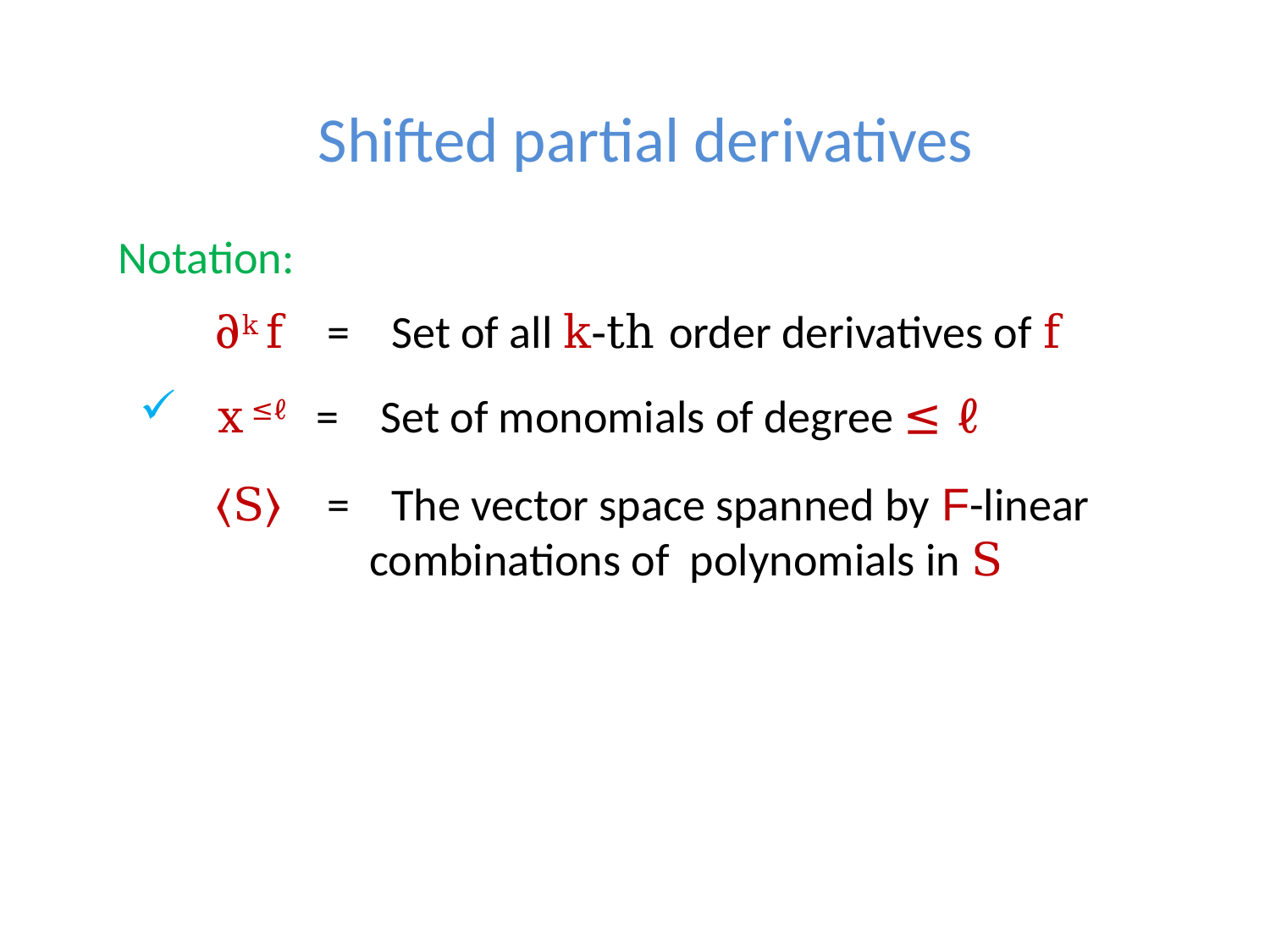

# Shifted partial derivatives
Notation:

∂k f   =    Set of all k-th order derivatives of f
 x ≤ℓ  =    Set of monomials of degree ≤ ℓ
〈S〉   =    The vector space spanned by F-linear
               combinations of  polynomials in S